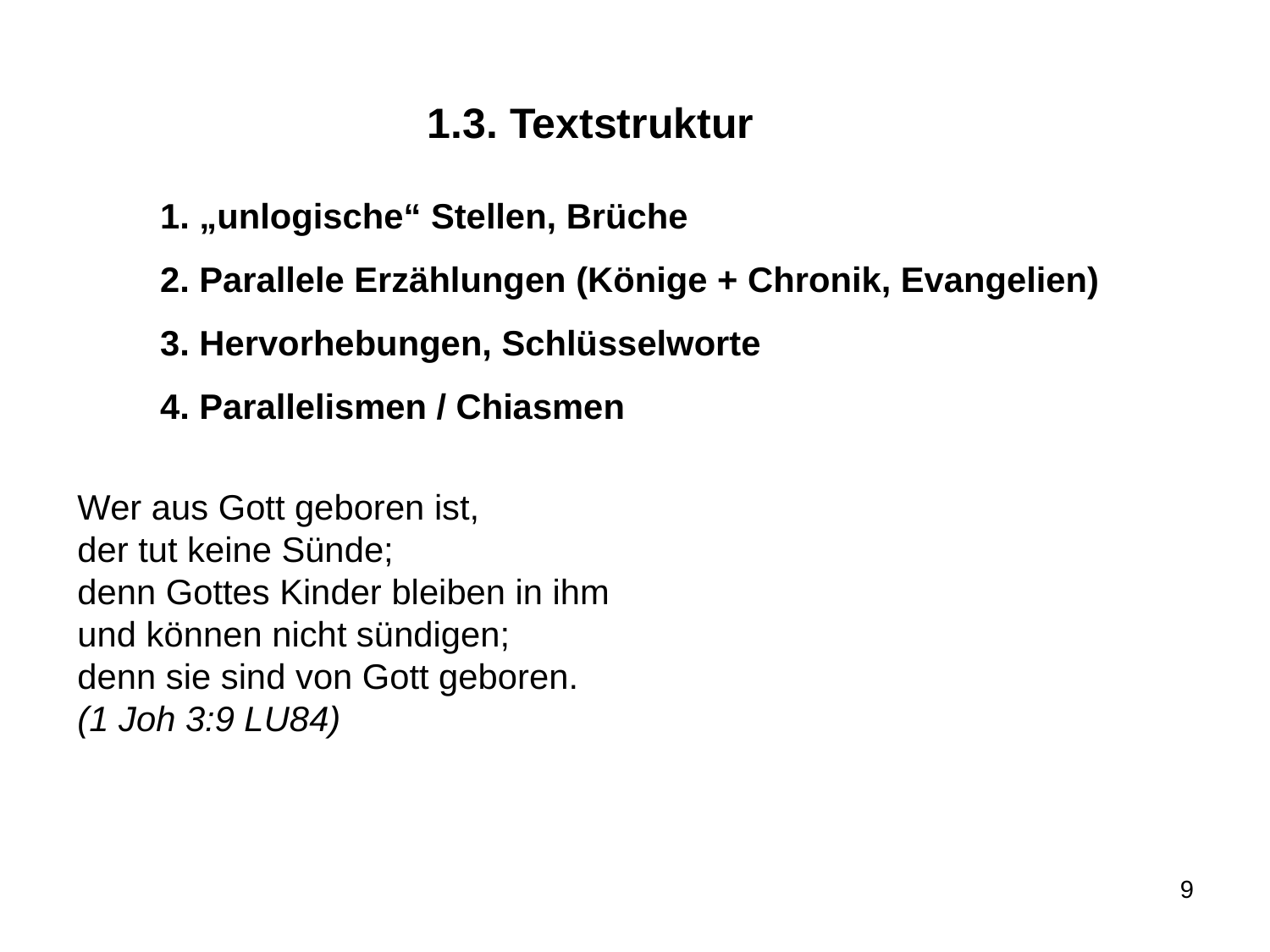

1.3. Textstruktur
1. „unlogische“ Stellen, Brüche
2. Parallele Erzählungen (Könige + Chronik, Evangelien)
3. Hervorhebungen, Schlüsselworte
4. Parallelismen / Chiasmen
Wer aus Gott geboren ist,
der tut keine Sünde;
denn Gottes Kinder bleiben in ihm
und können nicht sündigen;
denn sie sind von Gott geboren.
(1 Joh 3:9 LU84)
9